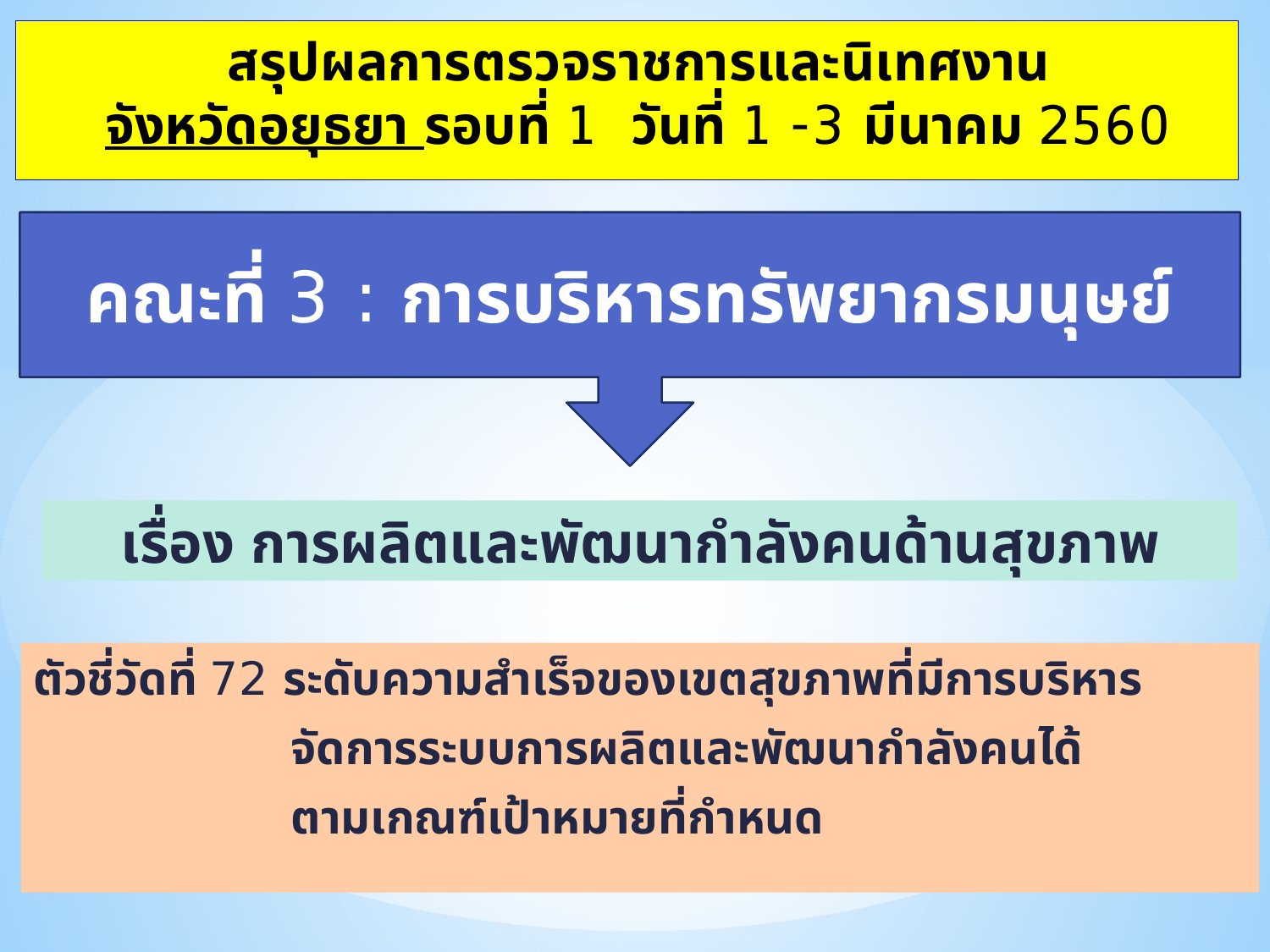

# สรุปผลการตรวจราชการและนิเทศงาน จังหวัดอยุธยา รอบที่ 1  วันที่ 1 -3 มีนาคม 2560
คณะที่ 3 : การบริหารทรัพยากรมนุษย์
เรื่อง การผลิตและพัฒนากำลังคนด้านสุขภาพ
ตัวชี่วัดที่ 72 ระดับความสำเร็จของเขตสุขภาพที่มีการบริหาร
                   จัดการระบบการผลิตและพัฒนากำลังคนได้
                   ตามเกณฑ์เป้าหมายที่กำหนด